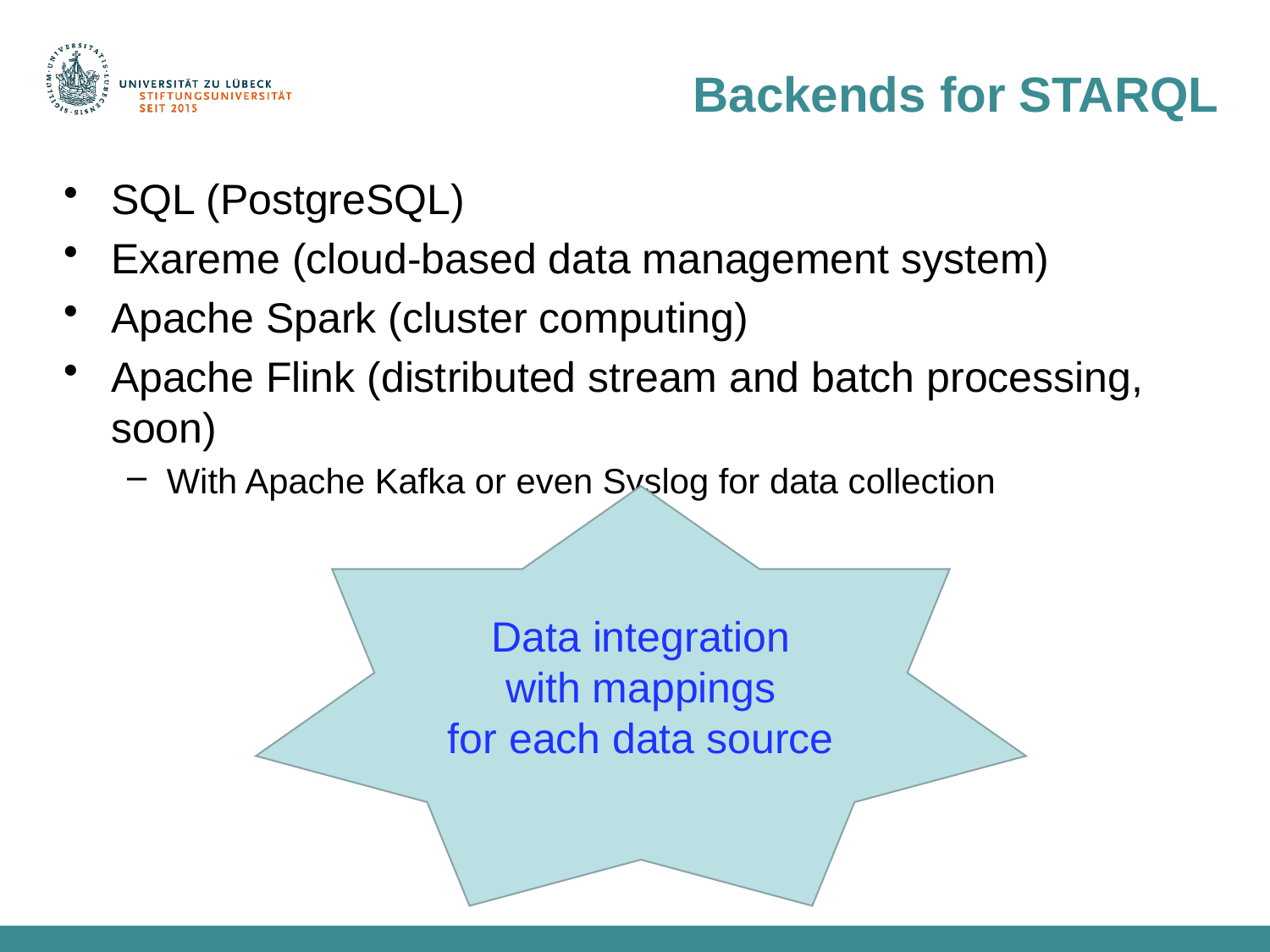

# Backends for STARQL
SQL (PostgreSQL)
Exareme (cloud-based data management system)
Apache Spark (cluster computing)
Apache Flink (distributed stream and batch processing, soon)
With Apache Kafka or even Syslog for data collection
Data integration
with mappings
for each data source